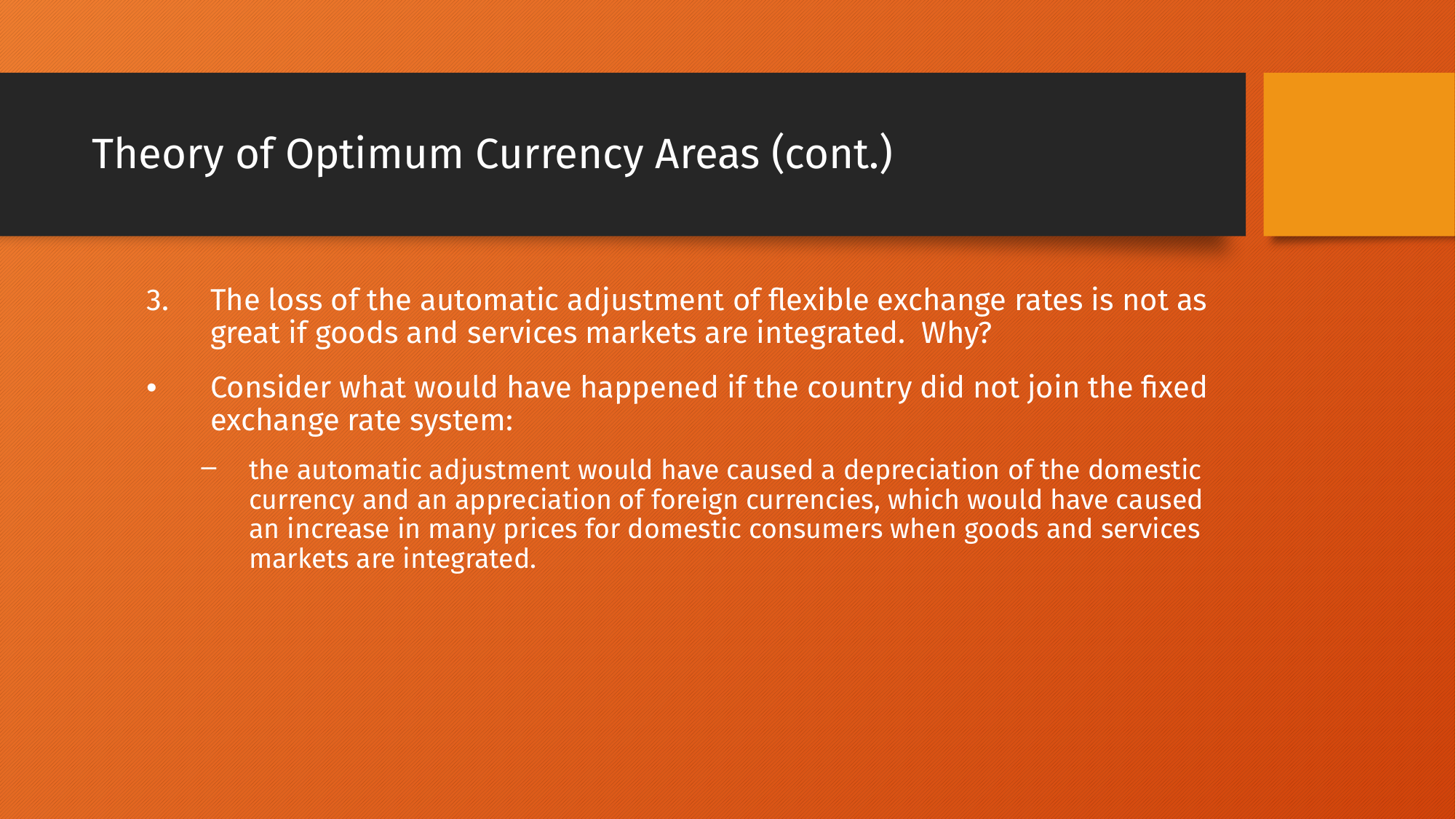

# Theory of Optimum Currency Areas (cont.)
The loss of the automatic adjustment of flexible exchange rates is not as great if goods and services markets are integrated.  Why?
Consider what would have happened if the country did not join the fixed exchange rate system:
the automatic adjustment would have caused a depreciation of the domestic currency and an appreciation of foreign currencies, which would have caused an increase in many prices for domestic consumers when goods and services markets are integrated.